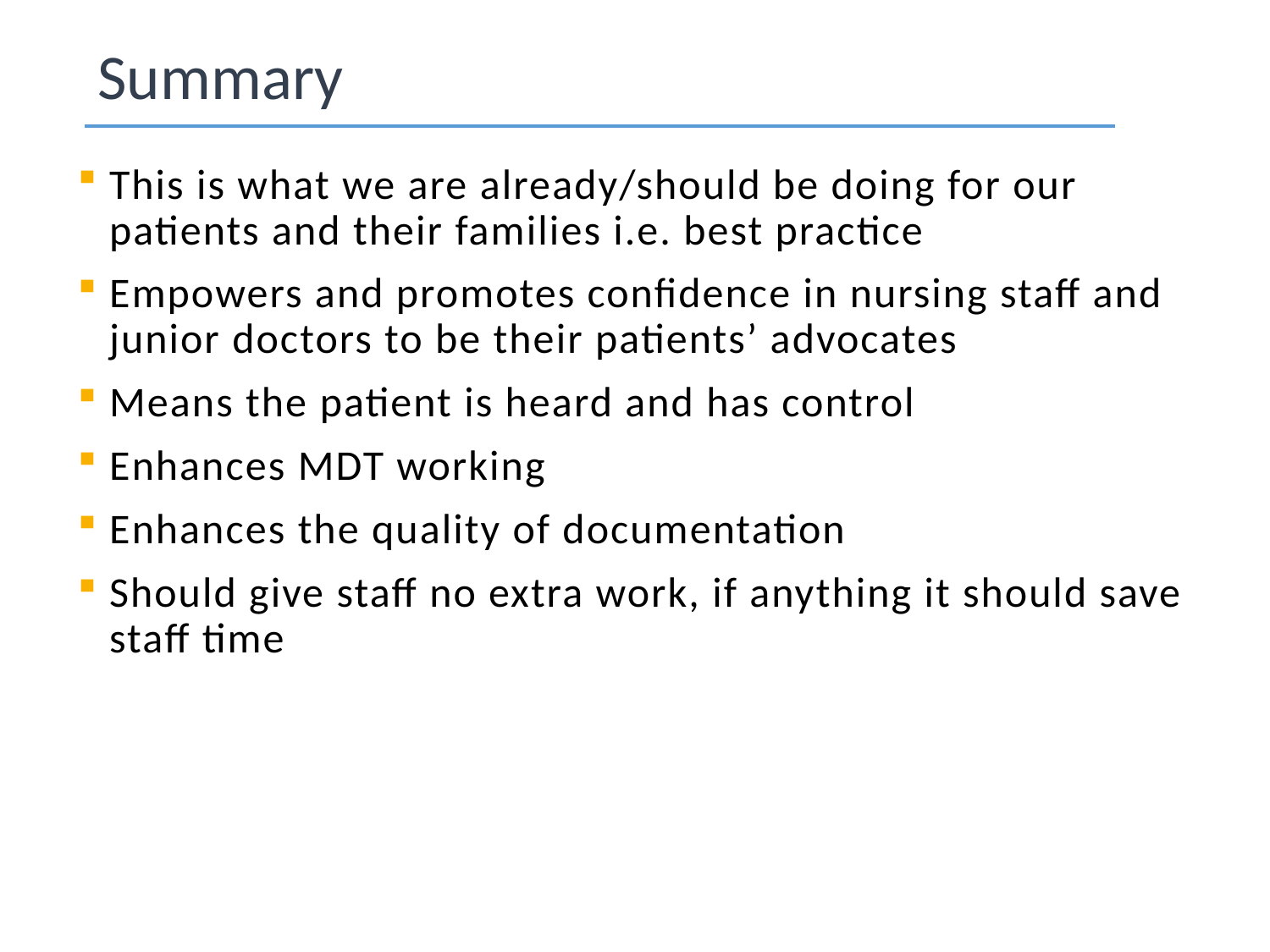

# Summary
This is what we are already/should be doing for our patients and their families i.e. best practice
Empowers and promotes confidence in nursing staff and junior doctors to be their patients’ advocates
Means the patient is heard and has control
Enhances MDT working
Enhances the quality of documentation
Should give staff no extra work, if anything it should save staff time